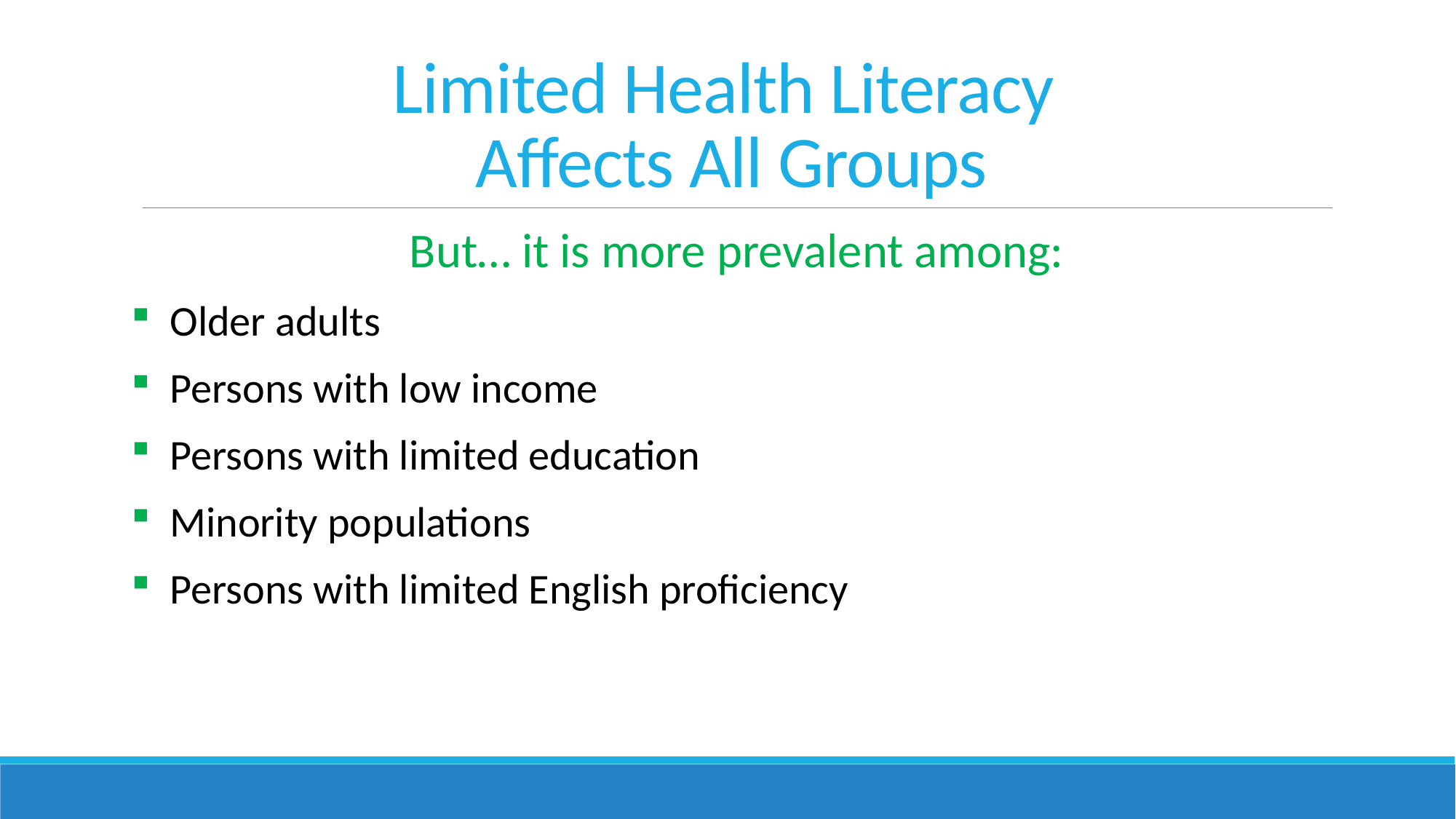

# Limited Health Literacy Affects All Groups
But… it is more prevalent among:
  Older adults
  Persons with low income
  Persons with limited education
  Minority populations
  Persons with limited English proficiency